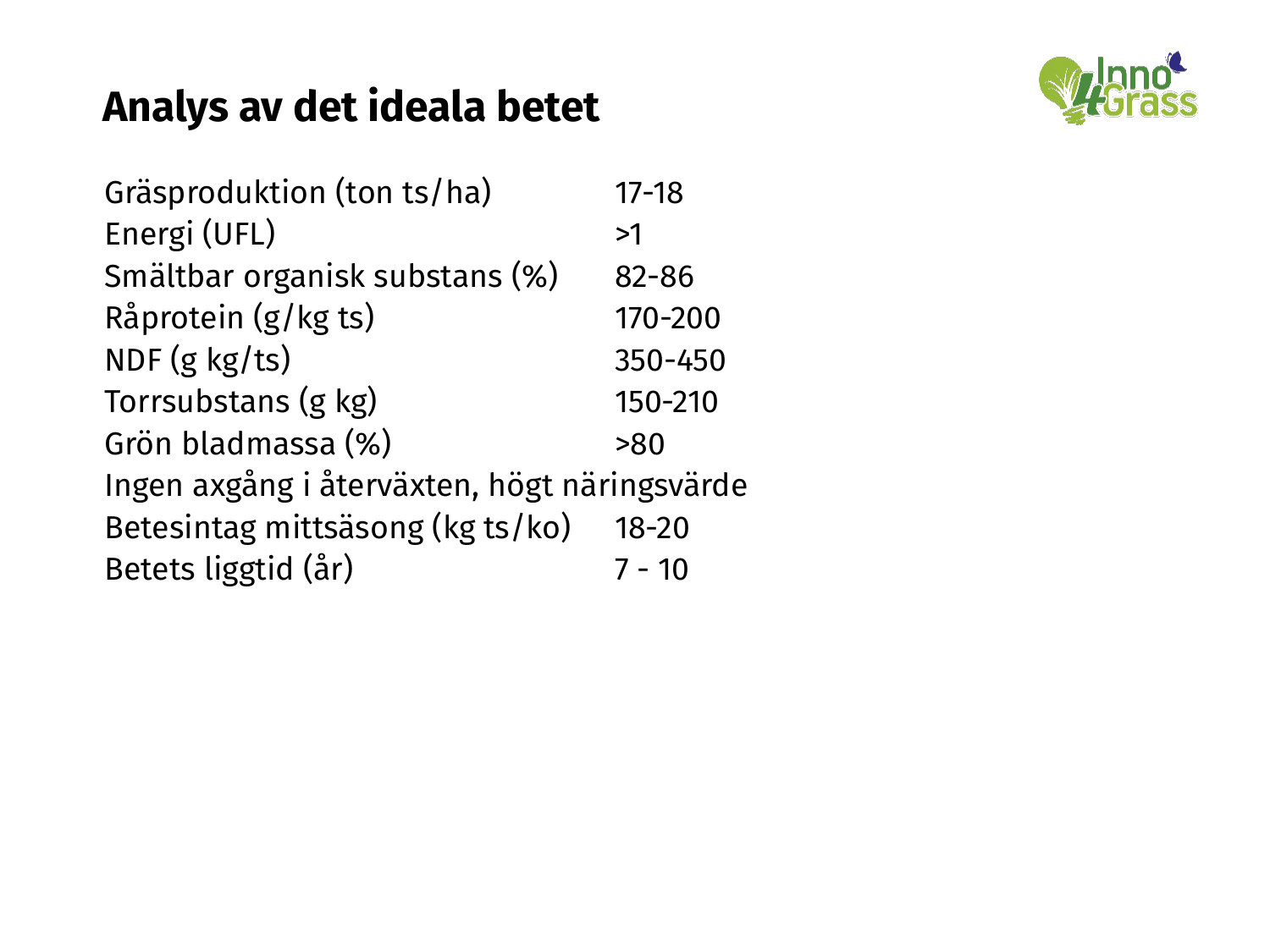

# Analys av det ideala betet
Gräsproduktion (ton ts/ha)	17-18
Energi (UFL)	>1
Smältbar organisk substans (%)	82-86
Råprotein (g/kg ts)	170-200
NDF (g kg/ts)	350-450
Torrsubstans (g kg)	150-210
Grön bladmassa (%)	>80
Ingen axgång i återväxten, högt näringsvärde
Betesintag mittsäsong (kg ts/ko)	18-20
Betets liggtid (år)	7 - 10